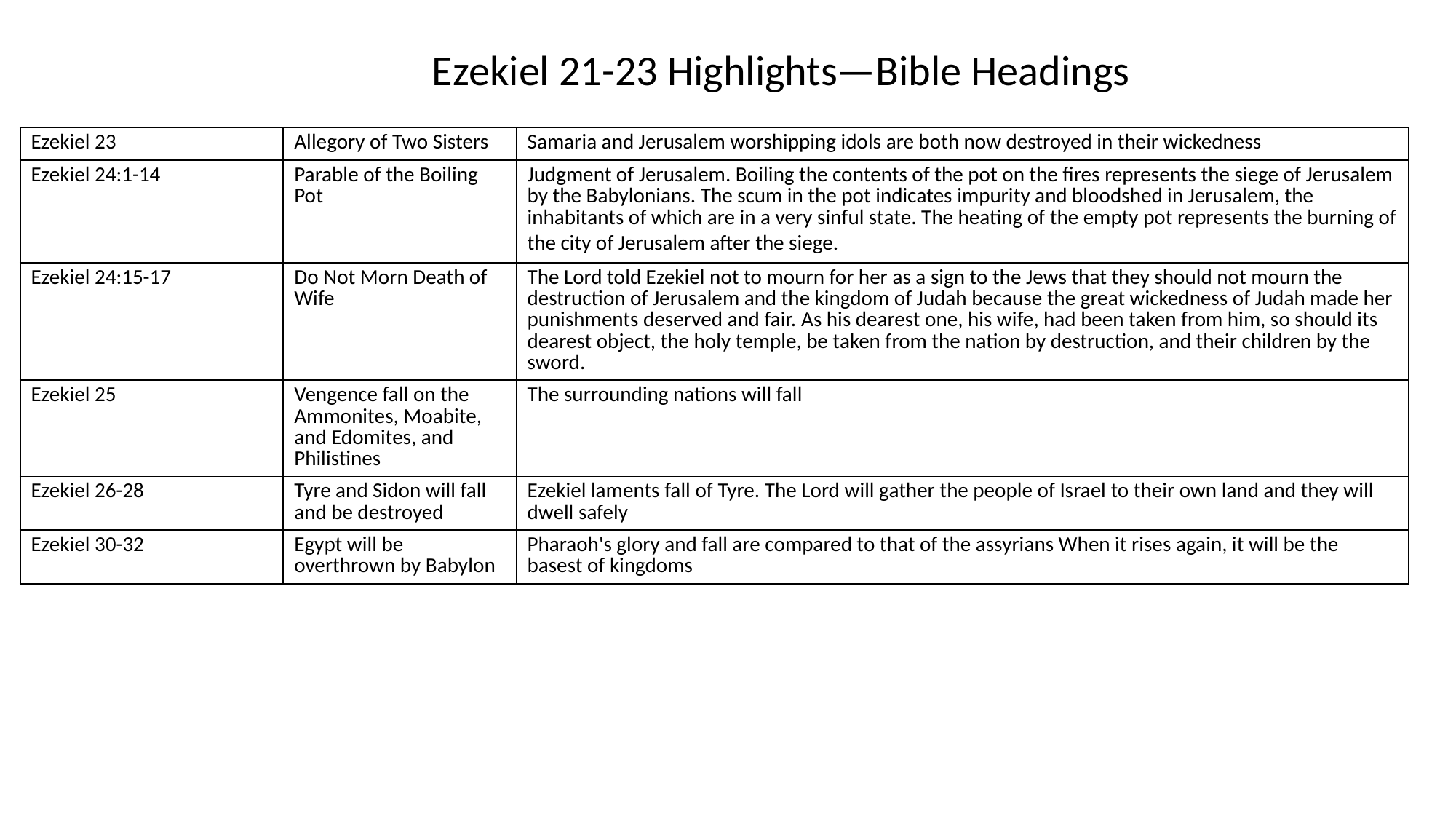

Ezekiel 21-23 Highlights—Bible Headings
| Ezekiel 23 | Allegory of Two Sisters | Samaria and Jerusalem worshipping idols are both now destroyed in their wickedness |
| --- | --- | --- |
| Ezekiel 24:1-14 | Parable of the Boiling Pot | Judgment of Jerusalem. Boiling the contents of the pot on the fires represents the siege of Jerusalem by the Babylonians. The scum in the pot indicates impurity and bloodshed in Jerusalem, the inhabitants of which are in a very sinful state. The heating of the empty pot represents the burning of the city of Jerusalem after the siege. |
| Ezekiel 24:15-17 | Do Not Morn Death of Wife | The Lord told Ezekiel not to mourn for her as a sign to the Jews that they should not mourn the destruction of Jerusalem and the kingdom of Judah because the great wickedness of Judah made her punishments deserved and fair. As his dearest one, his wife, had been taken from him, so should its dearest object, the holy temple, be taken from the nation by destruction, and their children by the sword. |
| Ezekiel 25 | Vengence fall on the Ammonites, Moabite, and Edomites, and Philistines | The surrounding nations will fall |
| Ezekiel 26-28 | Tyre and Sidon will fall and be destroyed | Ezekiel laments fall of Tyre. The Lord will gather the people of Israel to their own land and they will dwell safely |
| Ezekiel 30-32 | Egypt will be overthrown by Babylon | Pharaoh's glory and fall are compared to that of the assyrians When it rises again, it will be the basest of kingdoms |